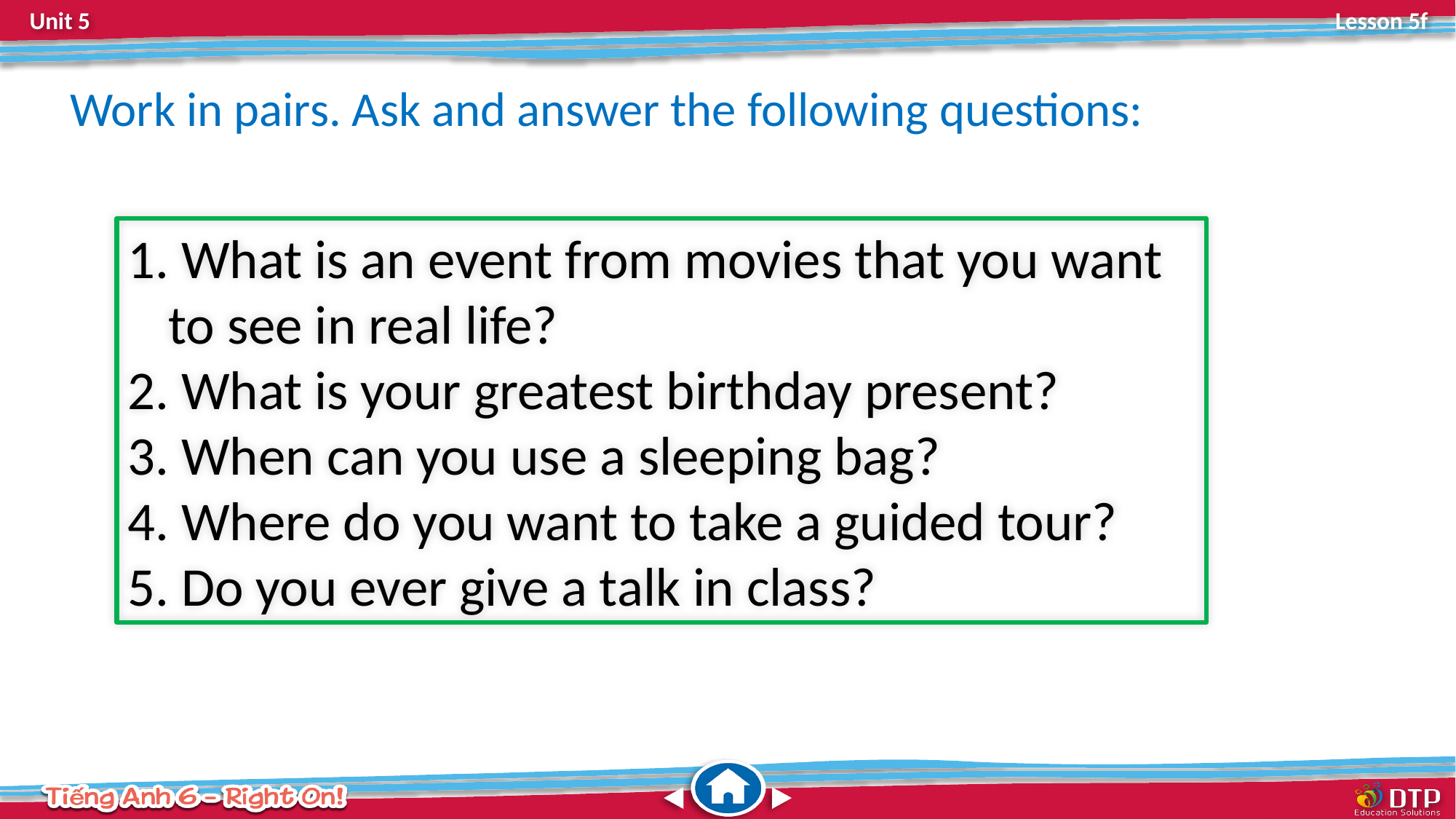

Work in pairs. Ask and answer the following questions:
 What is an event from movies that you want to see in real life?
 What is your greatest birthday present?
 When can you use a sleeping bag?
 Where do you want to take a guided tour?
 Do you ever give a talk in class?